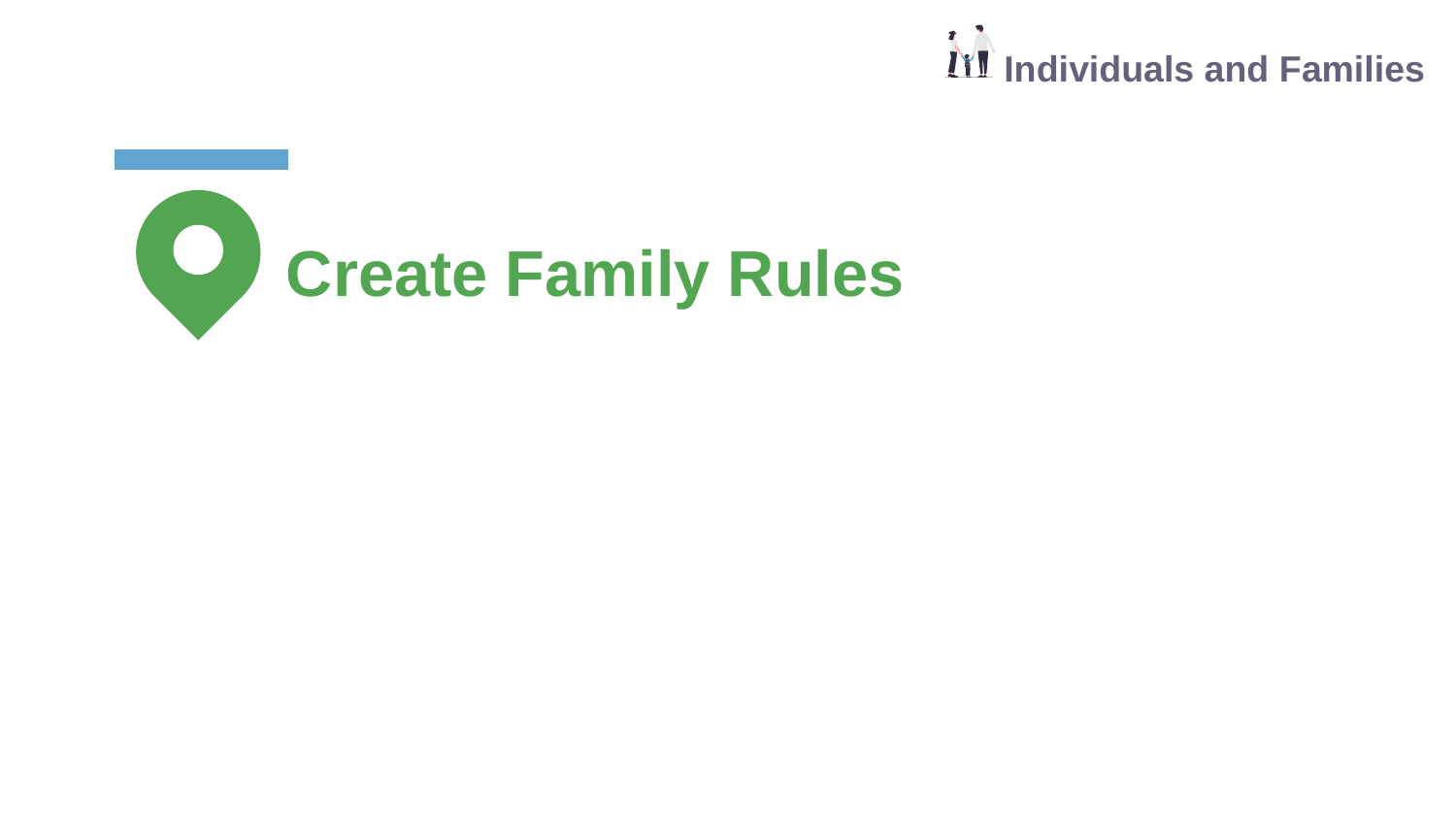

# Individuals and Families

Create Family Rules